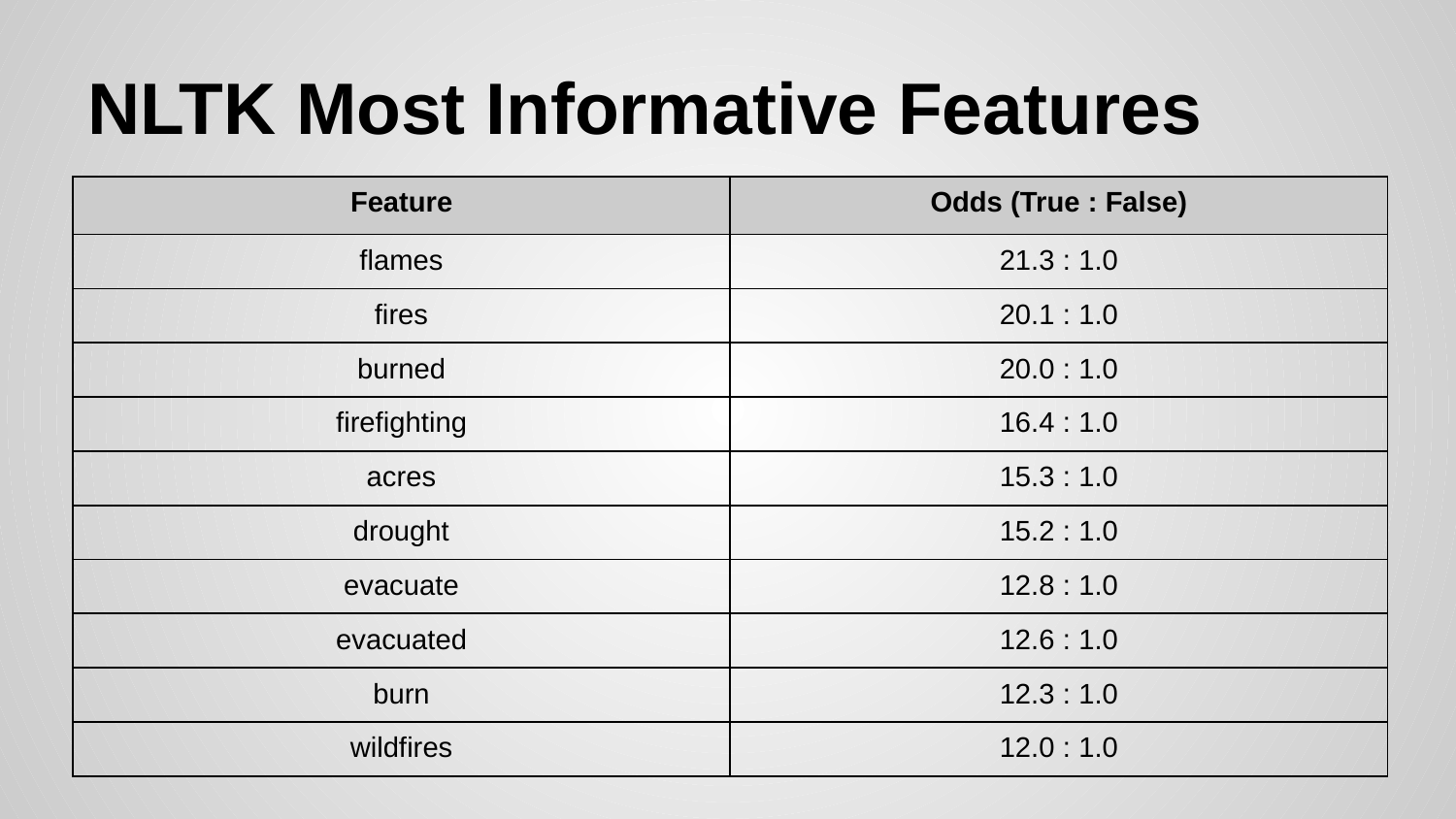

# NLTK Most Informative Features
| Feature | Odds (True : False) |
| --- | --- |
| flames | 21.3 : 1.0 |
| fires | 20.1 : 1.0 |
| burned | 20.0 : 1.0 |
| firefighting | 16.4 : 1.0 |
| acres | 15.3 : 1.0 |
| drought | 15.2 : 1.0 |
| evacuate | 12.8 : 1.0 |
| evacuated | 12.6 : 1.0 |
| burn | 12.3 : 1.0 |
| wildfires | 12.0 : 1.0 |